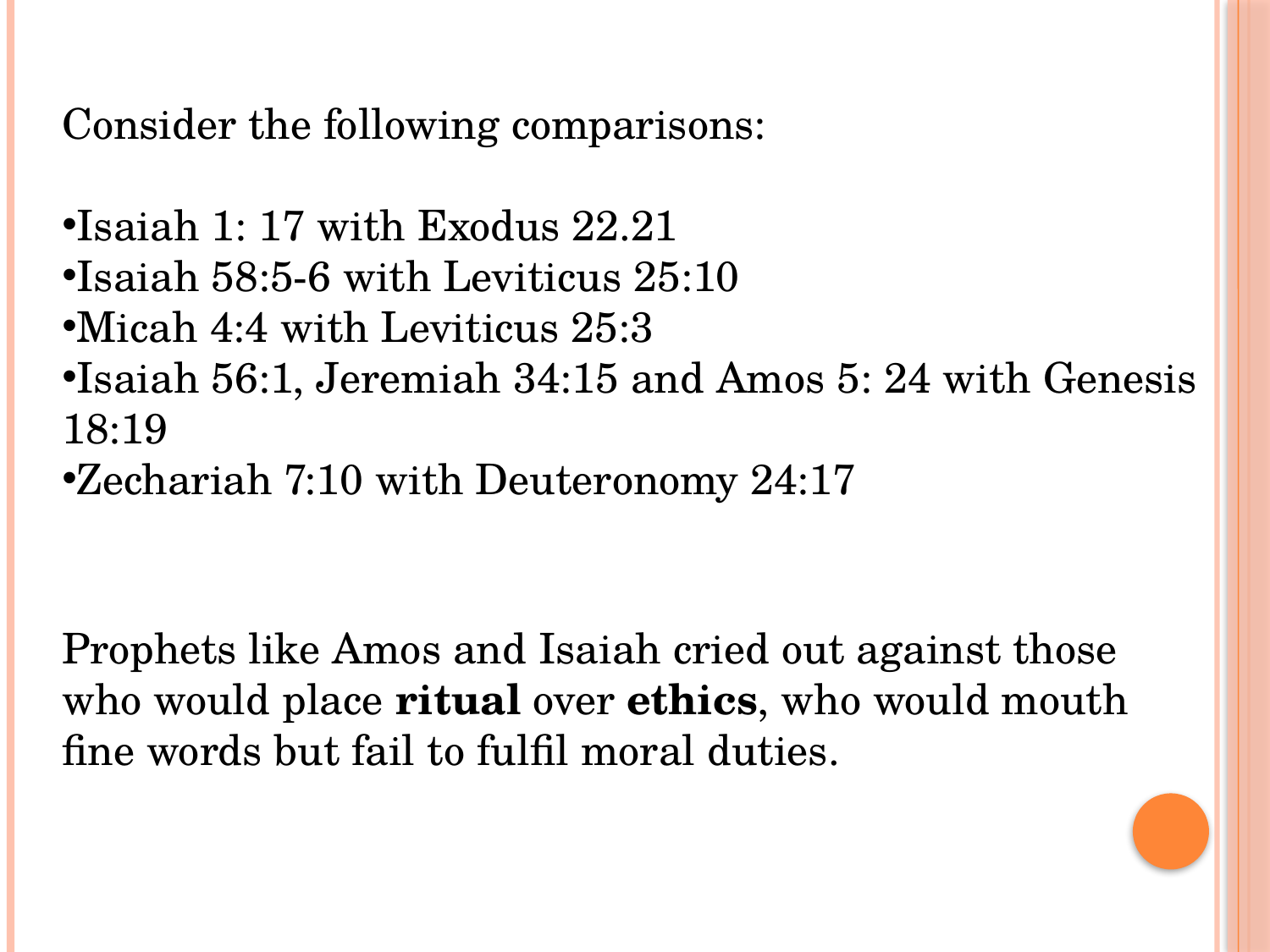

Consider the following comparisons:

Isaiah 1: 17 with Exodus 22.21
Isaiah 58:5-6 with Leviticus 25:10
Micah 4:4 with Leviticus 25:3
Isaiah 56:1, Jeremiah 34:15 and Amos 5: 24 with Genesis 18:19
Zechariah 7:10 with Deuteronomy 24:17

Prophets like Amos and Isaiah cried out against those who would place ritual over ethics, who would mouth fine words but fail to fulfil moral duties.